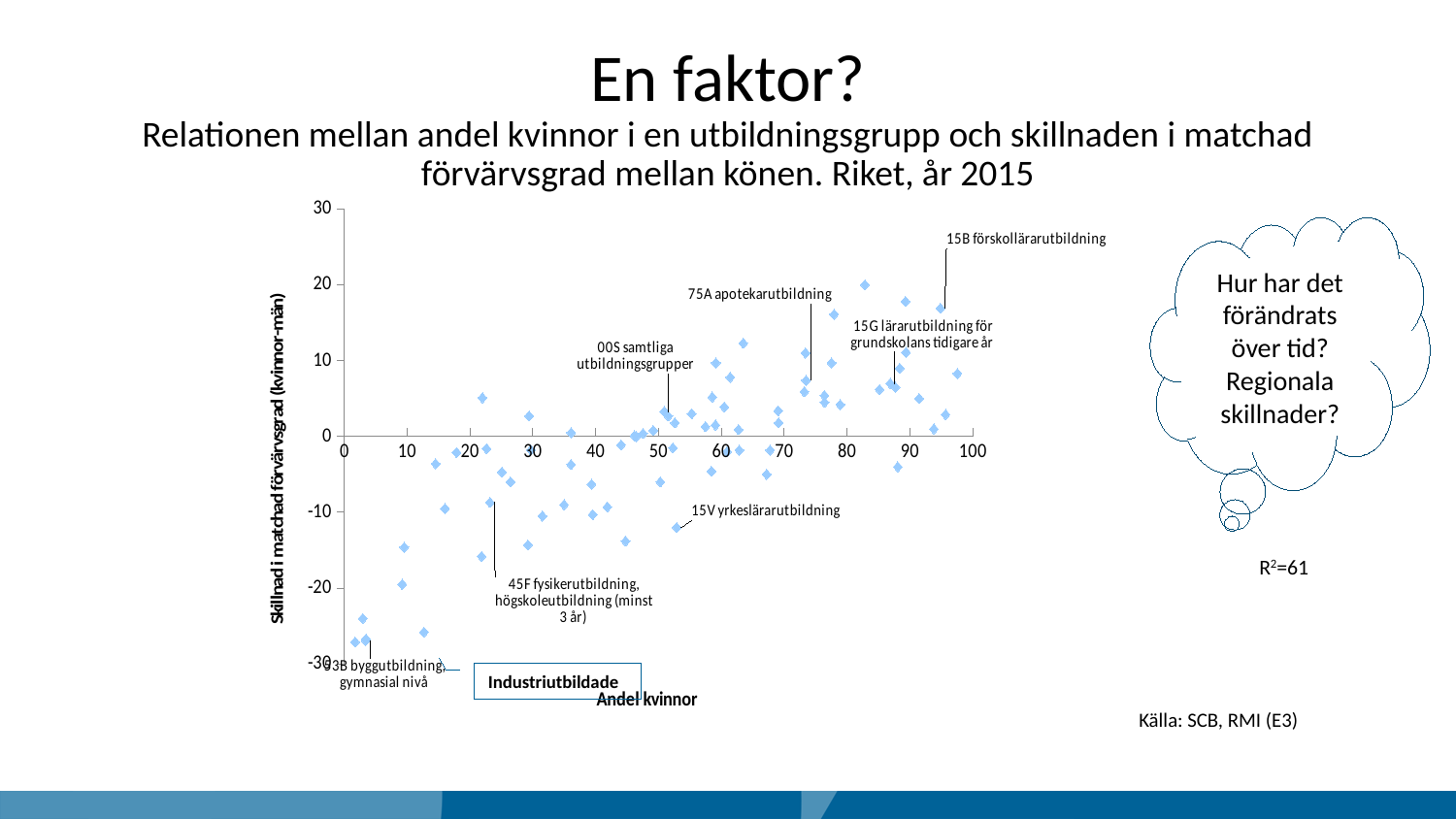

# En faktor? Relationen mellan andel kvinnor i en utbildningsgrupp och skillnaden i matchad förvärvsgrad mellan könen. Riket, år 2015

### Chart

| Category |  |
|---|---|
Hur har det förändrats över tid?
Regionala skillnader?
R2=61
Industriutbildade
Källa: SCB, RMI (E3)